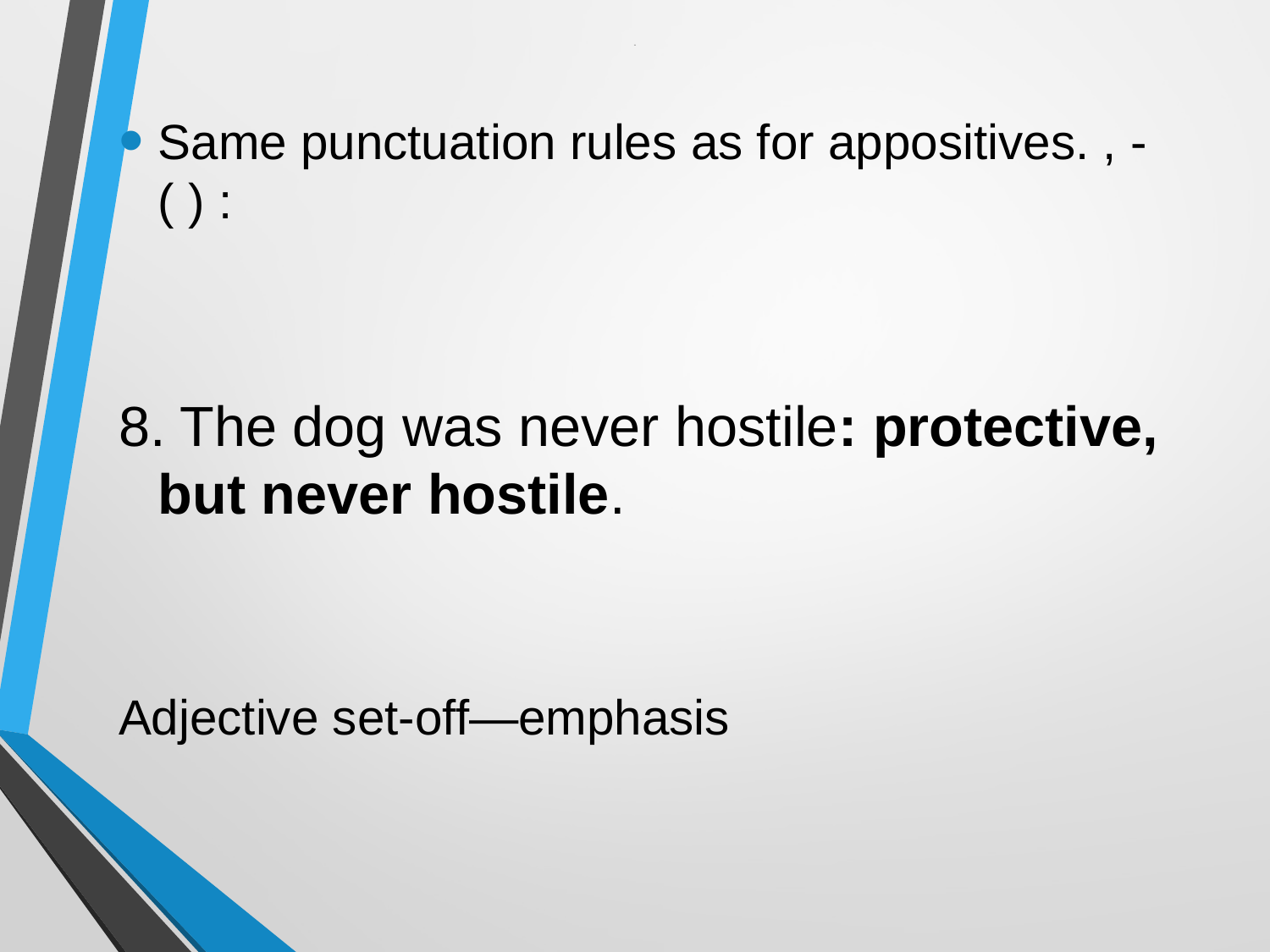

# 11
Same punctuation rules as for appositives. , - ( ) :

8. The dog was never hostile: protective, but never hostile.

Adjective set-off—emphasis